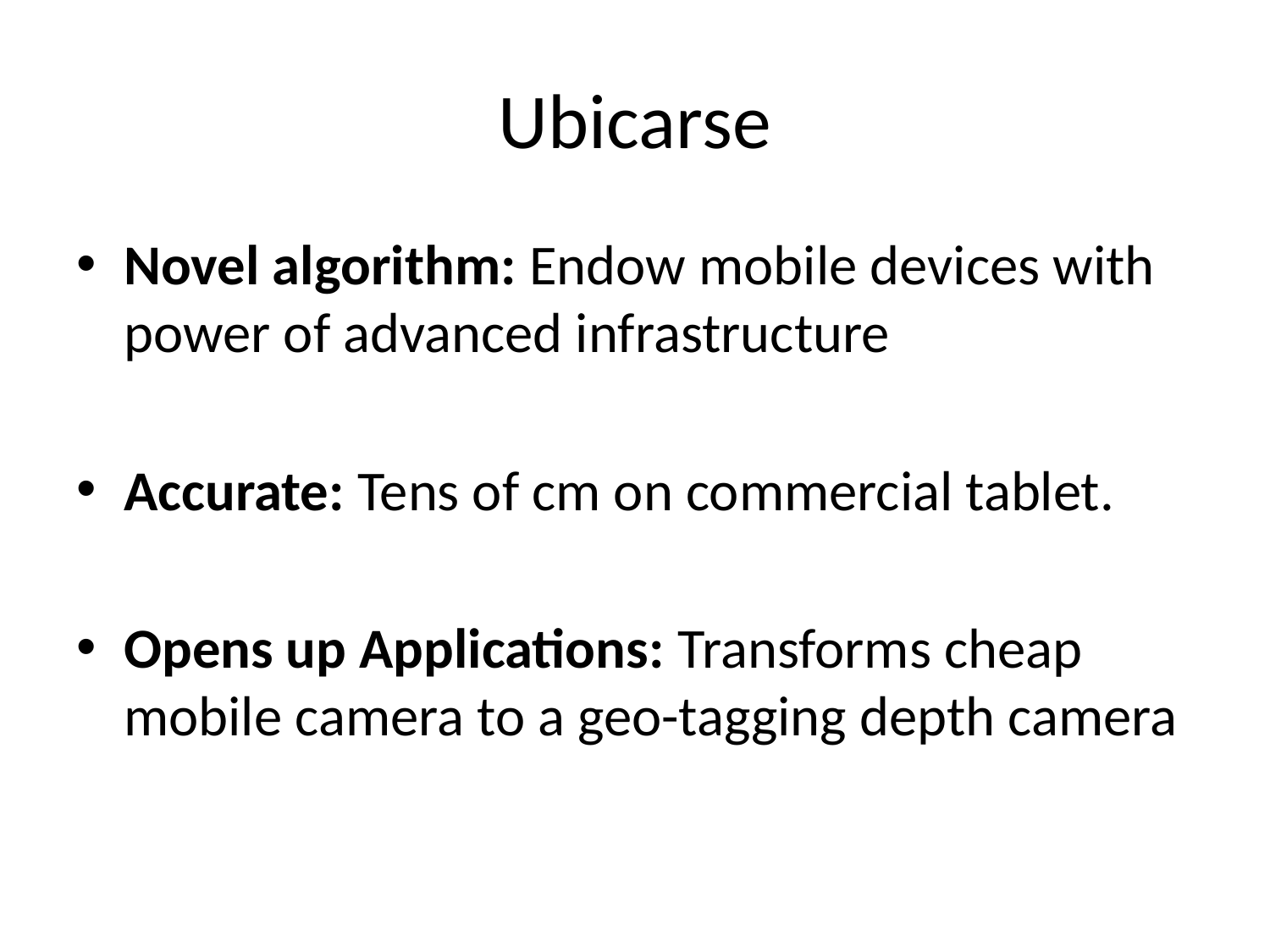

# Ubicarse
Novel algorithm: Endow mobile devices with power of advanced infrastructure

Accurate: Tens of cm on commercial tablet.

Opens up Applications: Transforms cheap mobile camera to a geo-tagging depth camera